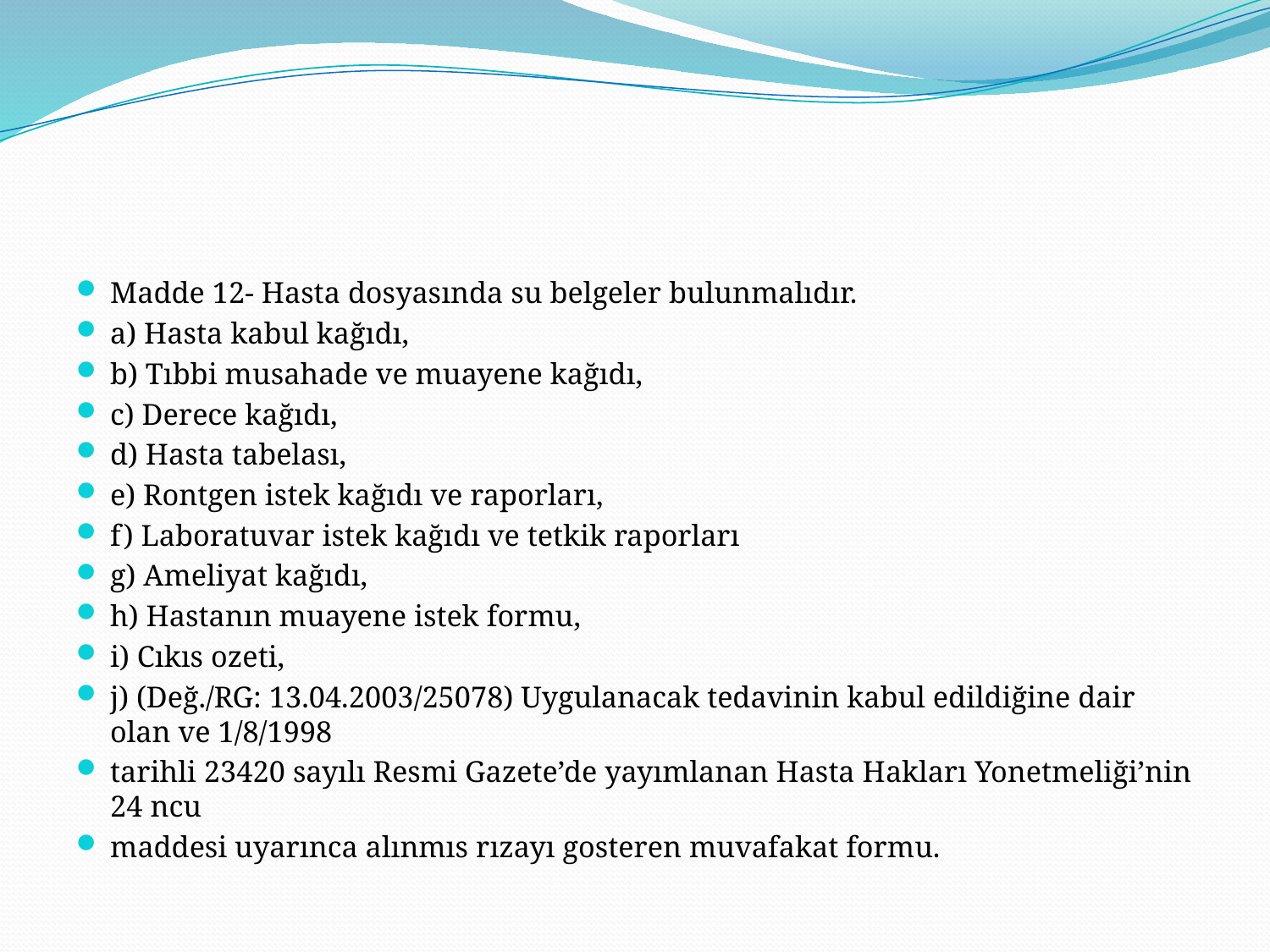

#
Madde 12- Hasta dosyasında su belgeler bulunmalıdır.
a) Hasta kabul kağıdı,
b) Tıbbi musahade ve muayene kağıdı,
c) Derece kağıdı,
d) Hasta tabelası,
e) Rontgen istek kağıdı ve raporları,
f) Laboratuvar istek kağıdı ve tetkik raporları
g) Ameliyat kağıdı,
h) Hastanın muayene istek formu,
i) Cıkıs ozeti,
j) (Değ./RG: 13.04.2003/25078) Uygulanacak tedavinin kabul edildiğine dair olan ve 1/8/1998
tarihli 23420 sayılı Resmi Gazete’de yayımlanan Hasta Hakları Yonetmeliği’nin 24 ncu
maddesi uyarınca alınmıs rızayı gosteren muvafakat formu.